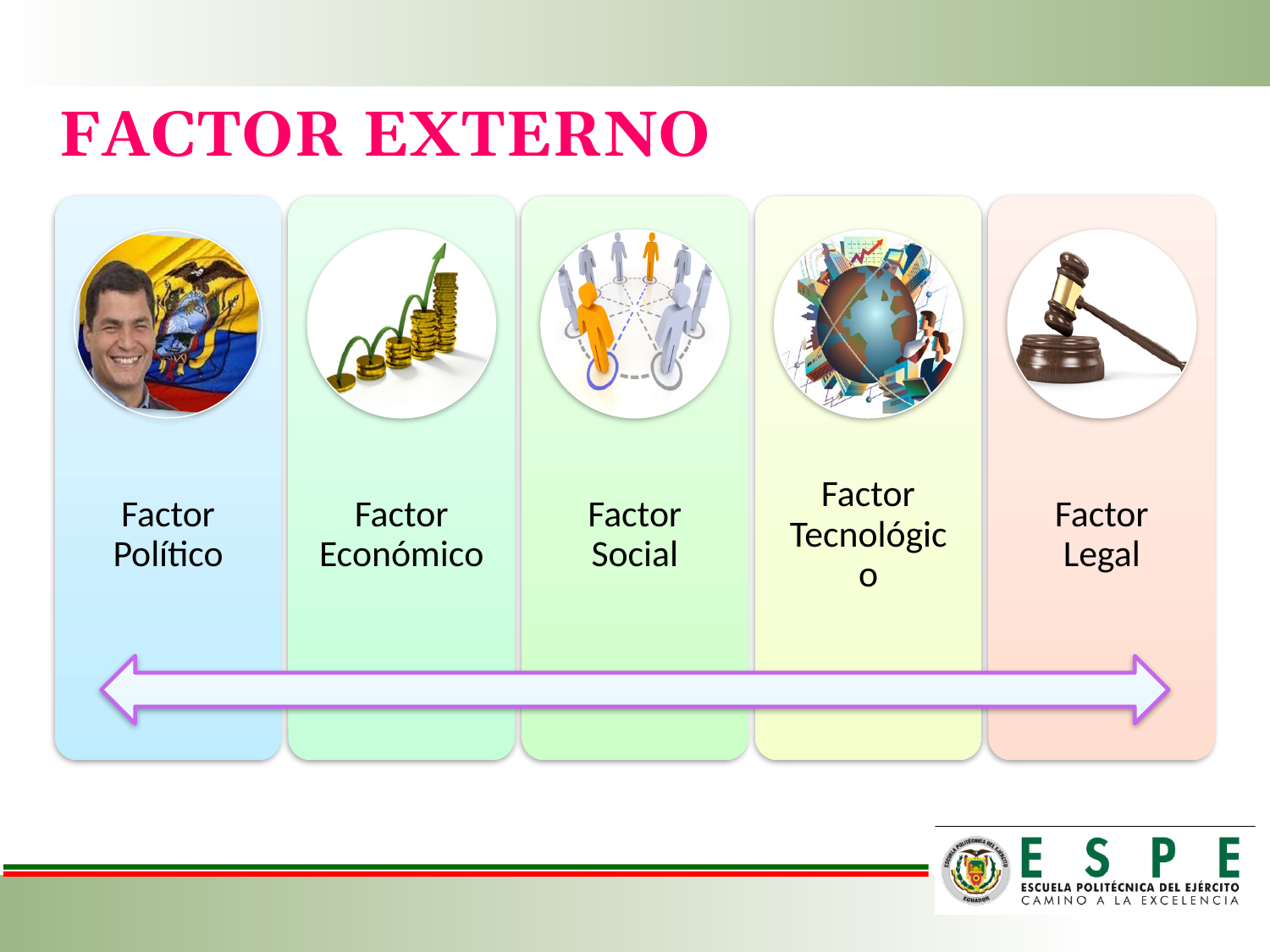

FACTOR EXTERNO
Factor Político
Factor Económico
Factor Social
Factor Tecnológico
Factor Legal